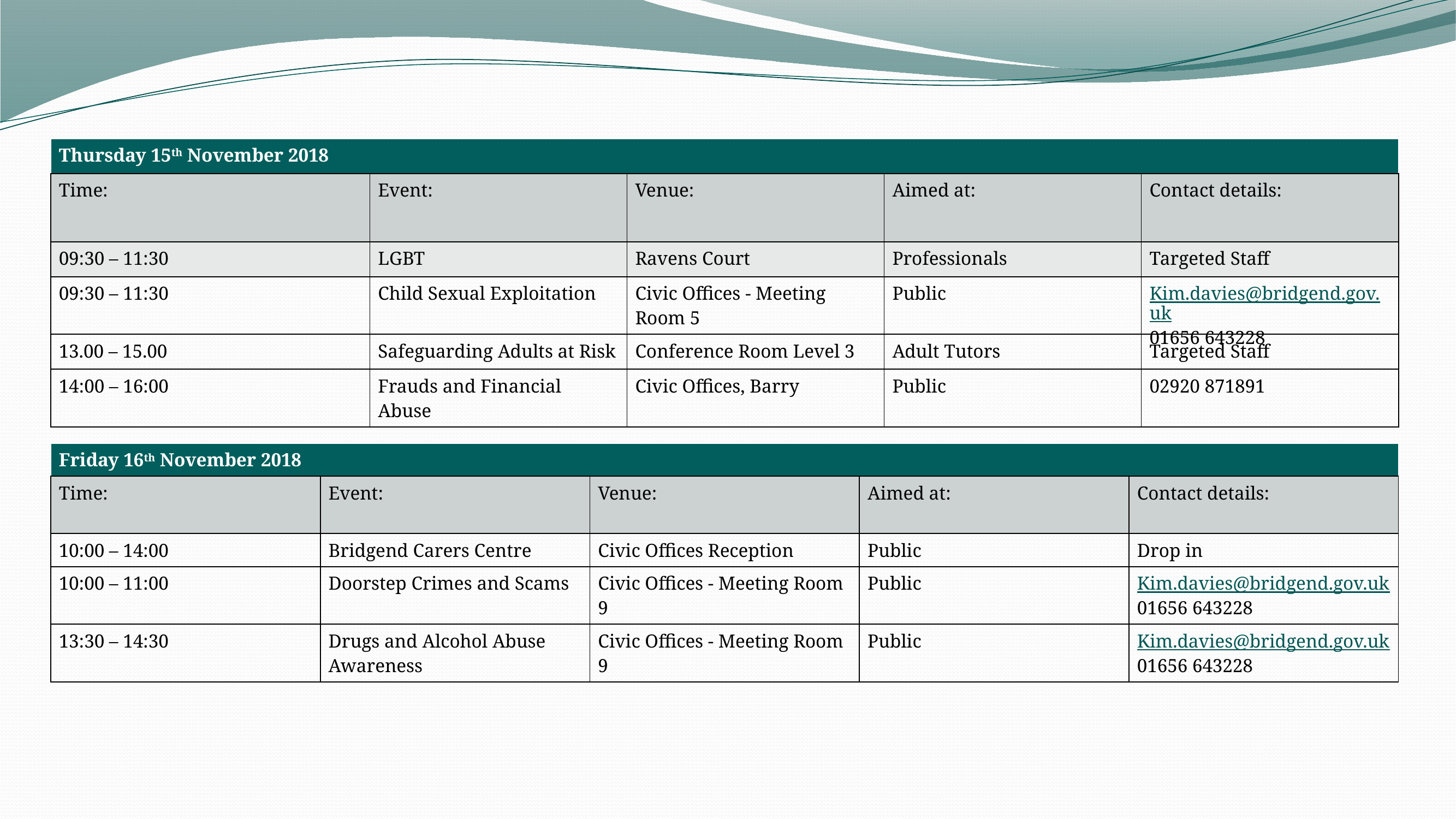

| Thursday 15th November 2018 |  |  |  |  |
| --- | --- | --- | --- | --- |
| Time: | Event: | Venue: | Aimed at: | Contact details: |
| 09:30 – 11:30 | LGBT | Ravens Court | Professionals | Targeted Staff |
| 09:30 – 11:30 | Child Sexual Exploitation | Civic Offices - Meeting Room 5 | Public | Kim.davies@bridgend.gov.uk 01656 643228 |
| 13.00 – 15.00 | Safeguarding Adults at Risk | Conference Room Level 3 | Adult Tutors | Targeted Staff |
| 14:00 – 16:00 | Frauds and Financial Abuse | Civic Offices, Barry | Public | 02920 871891 |
| Friday 16th November 2018 |  |  |  |  |
| --- | --- | --- | --- | --- |
| Time: | Event: | Venue: | Aimed at: | Contact details: |
| 10:00 – 14:00 | Bridgend Carers Centre | Civic Offices Reception | Public | Drop in |
| 10:00 – 11:00 | Doorstep Crimes and Scams | Civic Offices - Meeting Room 9 | Public | Kim.davies@bridgend.gov.uk 01656 643228 |
| 13:30 – 14:30 | Drugs and Alcohol Abuse Awareness | Civic Offices - Meeting Room 9 | Public | Kim.davies@bridgend.gov.uk 01656 643228 |